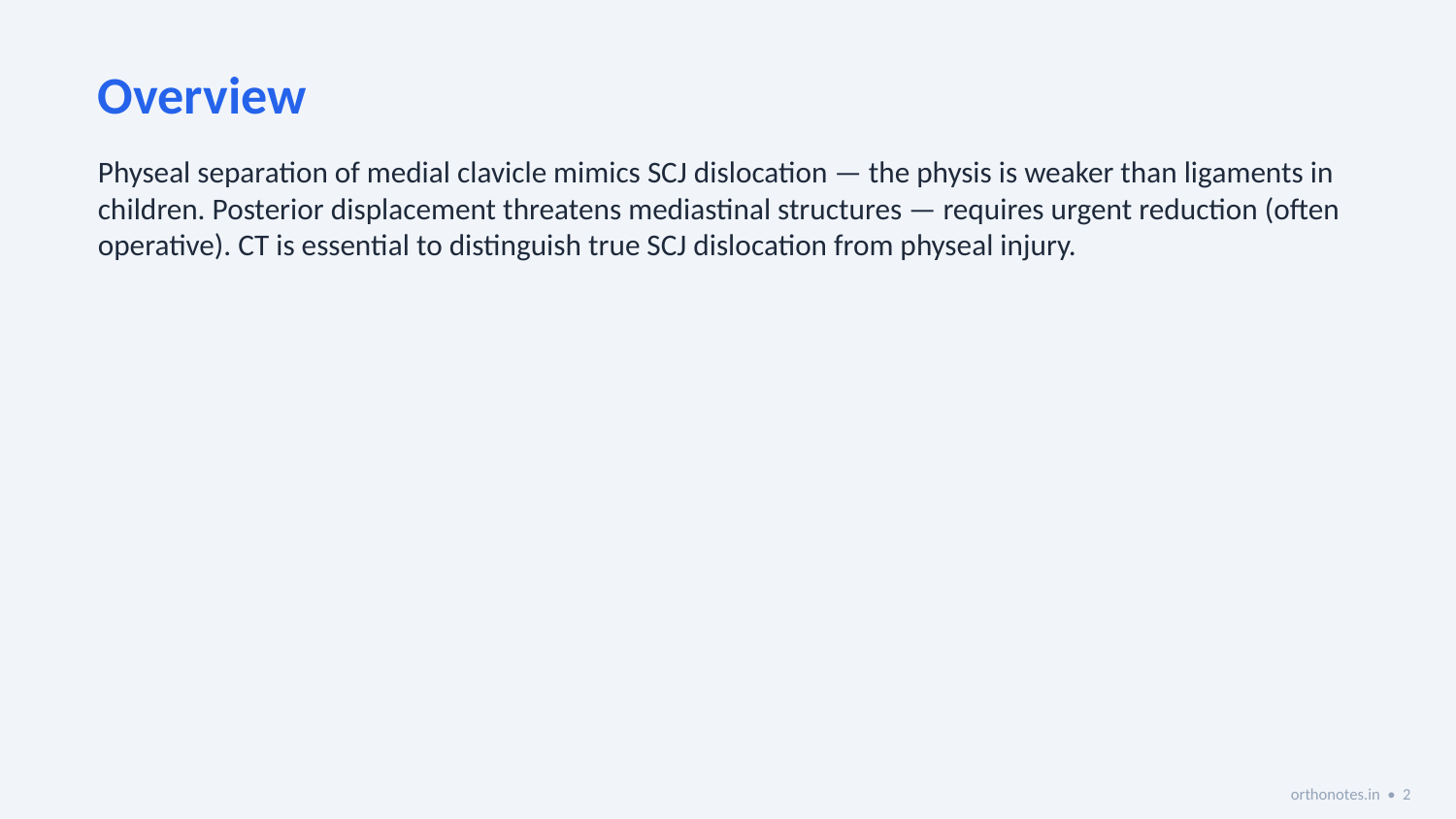

Overview
Physeal separation of medial clavicle mimics SCJ dislocation — the physis is weaker than ligaments in children. Posterior displacement threatens mediastinal structures — requires urgent reduction (often operative). CT is essential to distinguish true SCJ dislocation from physeal injury.
orthonotes.in  •  2